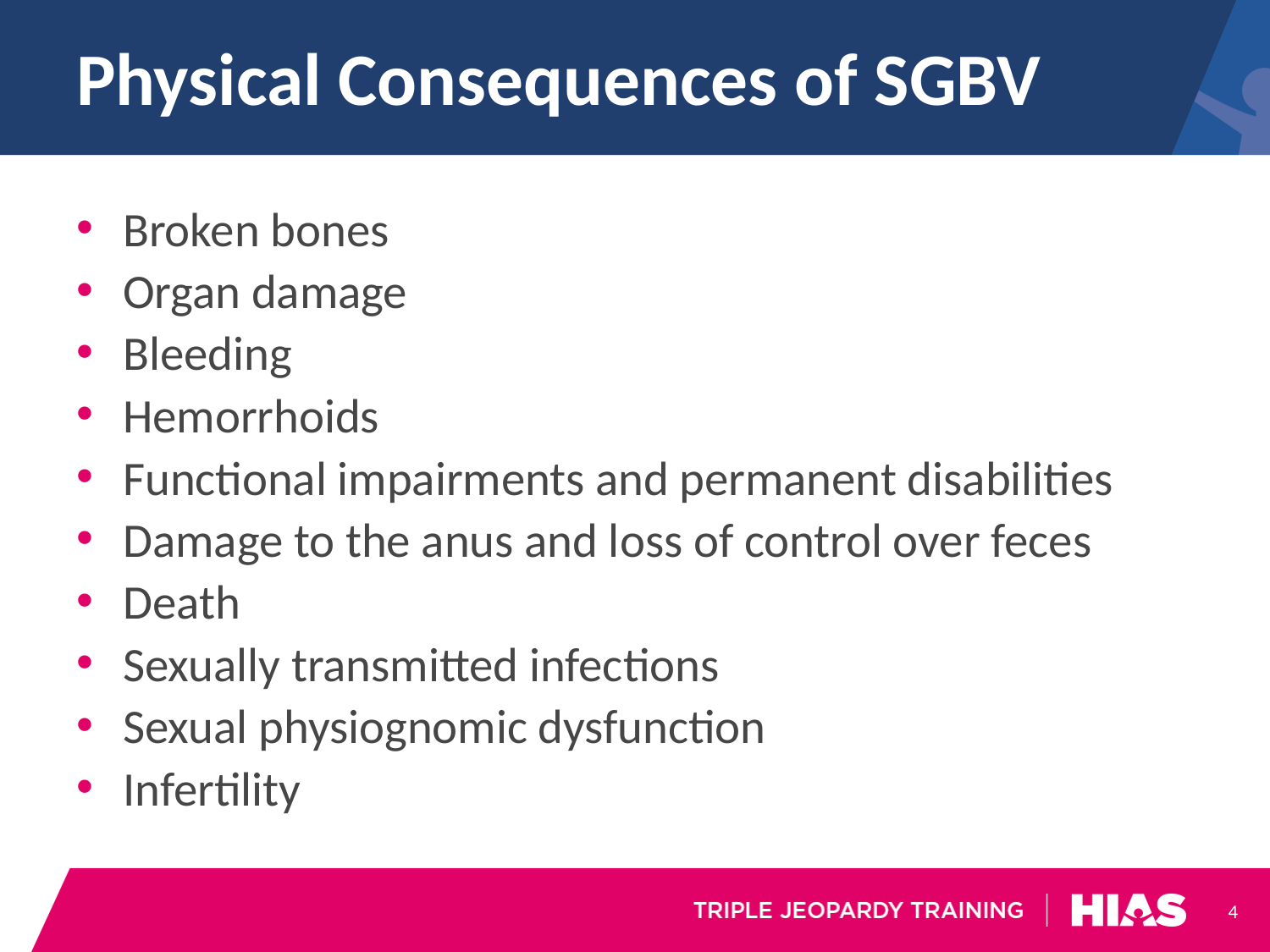

# Physical Consequences of SGBV
Broken bones
Organ damage
Bleeding
Hemorrhoids
Functional impairments and permanent disabilities
Damage to the anus and loss of control over feces
Death
Sexually transmitted infections
Sexual physiognomic dysfunction
Infertility